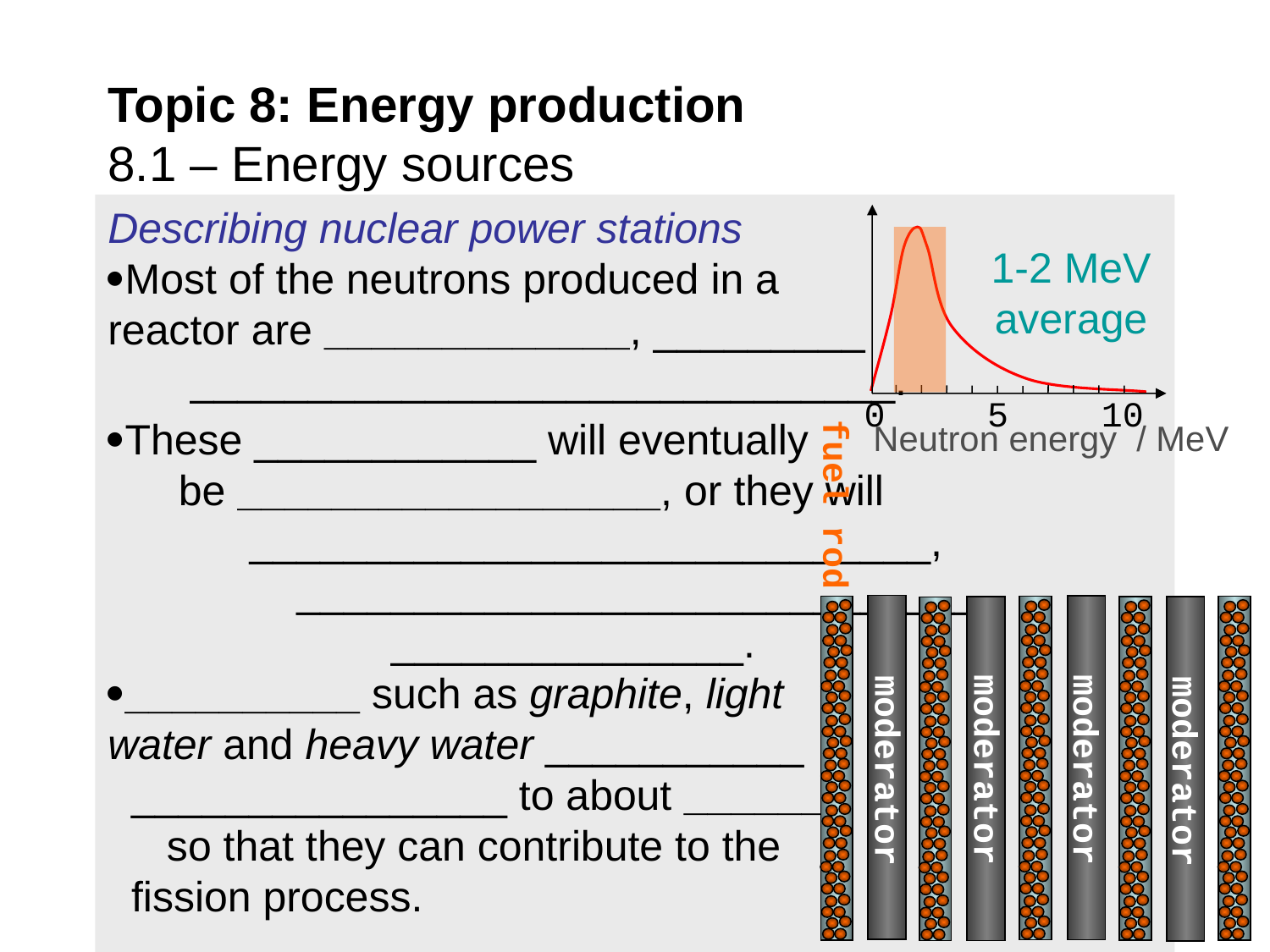

# Topic 8: Energy production 8.1 – Energy sources
Describing nuclear power stations
•Most of the neutrons produced in a                                reactor are _____________, _________                                 ______________________________.
•These ____________ will eventually                                    be __________________, or they will                                    _____________________________,                                   _____________________________                                        _______________.
•__________ such as graphite, light                                water and heavy water ___________                                 ________________ to about ______                                  so that they can contribute to the                                   fission process.

5
0
10
Neutron energy  / MeV

1-2 MeV average
fuel rod

moderator

moderator

moderator

moderator